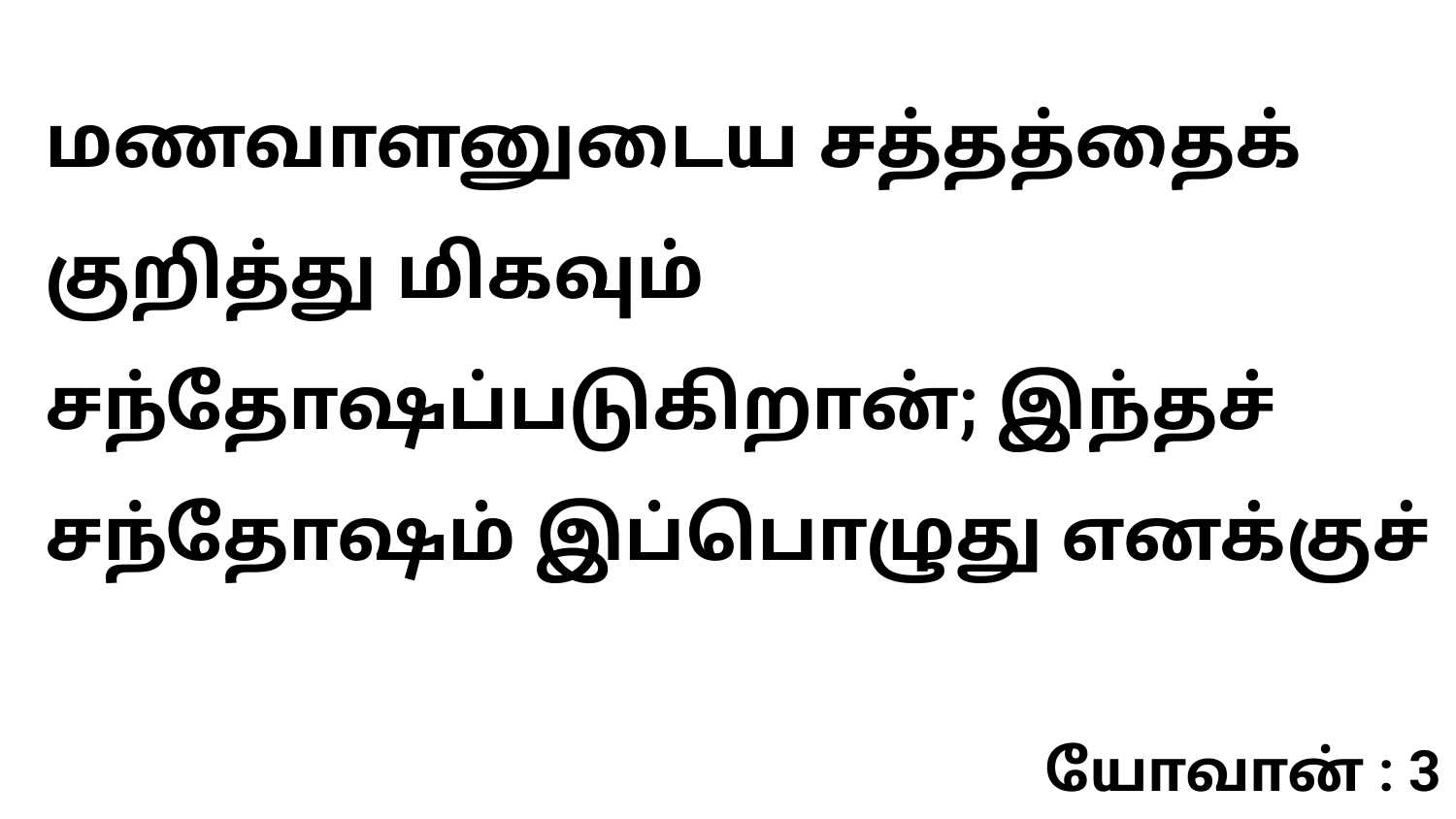

மணவாளனுடைய சத்தத்தைக் குறித்து மிகவும் சந்தோஷப்படுகிறான்; இந்தச் சந்தோஷம் இப்பொழுது எனக்குச்
யோவான் : 3